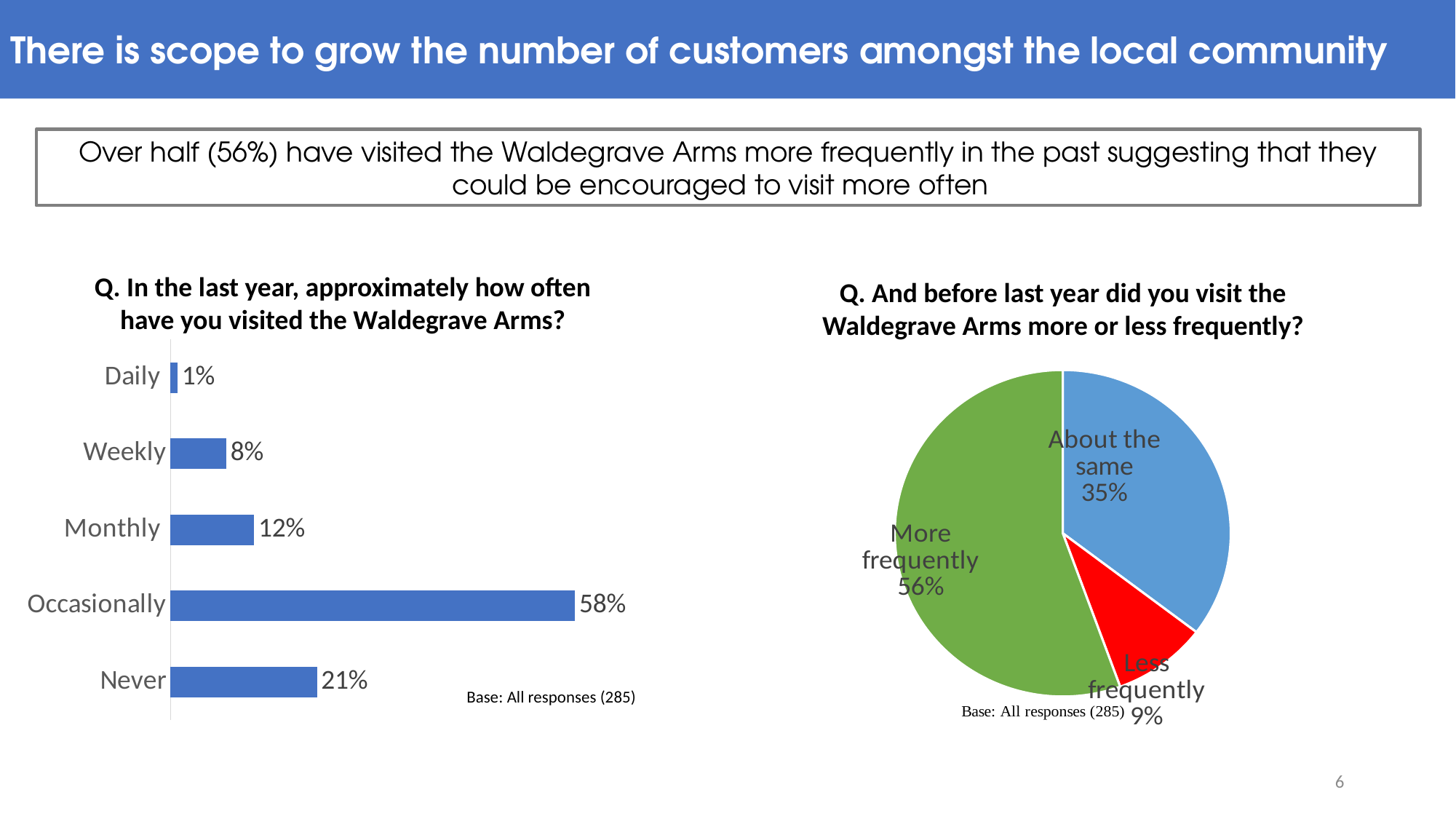

There is scope to grow the number of customers amongst the local community
Over half (56%) have visited the Waldegrave Arms more frequently in the past suggesting that they could be encouraged to visit more often
Q. In the last year, approximately how often have you visited the Waldegrave Arms?

### Chart

| Category | Series 1 |
|---|---|
| Daily  | 0.01 |
| Weekly | 0.08 |
| Monthly  | 0.12 |
| Occasionally | 0.58 |
| Never | 0.21 |
Base: All responses (285)
Q. And before last year did you visit the Waldegrave Arms more or less frequently?

### Chart

| Category | Sales |
|---|---|
| About the same | 0.35 |
| Less frequently | 0.09 |
| More frequently | 0.55 |
6